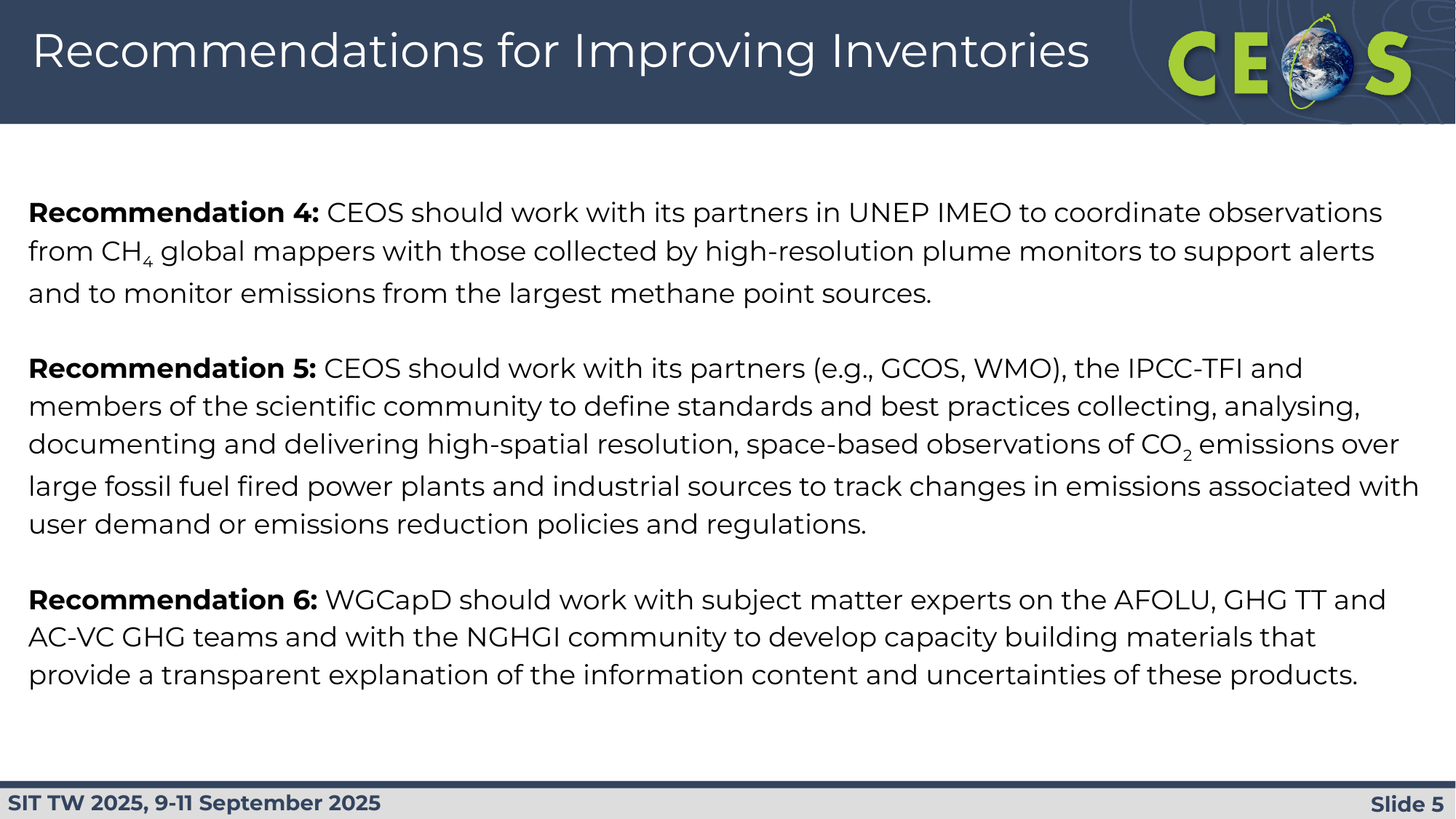

# Recommendations for Improving Inventories
Recommendation 4: CEOS should work with its partners in UNEP IMEO to coordinate observations from CH4 global mappers with those collected by high-resolution plume monitors to support alerts and to monitor emissions from the largest methane point sources.

Recommendation 5: CEOS should work with its partners (e.g., GCOS, WMO), the IPCC-TFI and members of the scientific community to define standards and best practices collecting, analysing, documenting and delivering high-spatial resolution, space-based observations of CO2 emissions over large fossil fuel fired power plants and industrial sources to track changes in emissions associated with user demand or emissions reduction policies and regulations.

Recommendation 6: WGCapD should work with subject matter experts on the AFOLU, GHG TT and AC-VC GHG teams and with the NGHGI community to develop capacity building materials that provide a transparent explanation of the information content and uncertainties of these products.